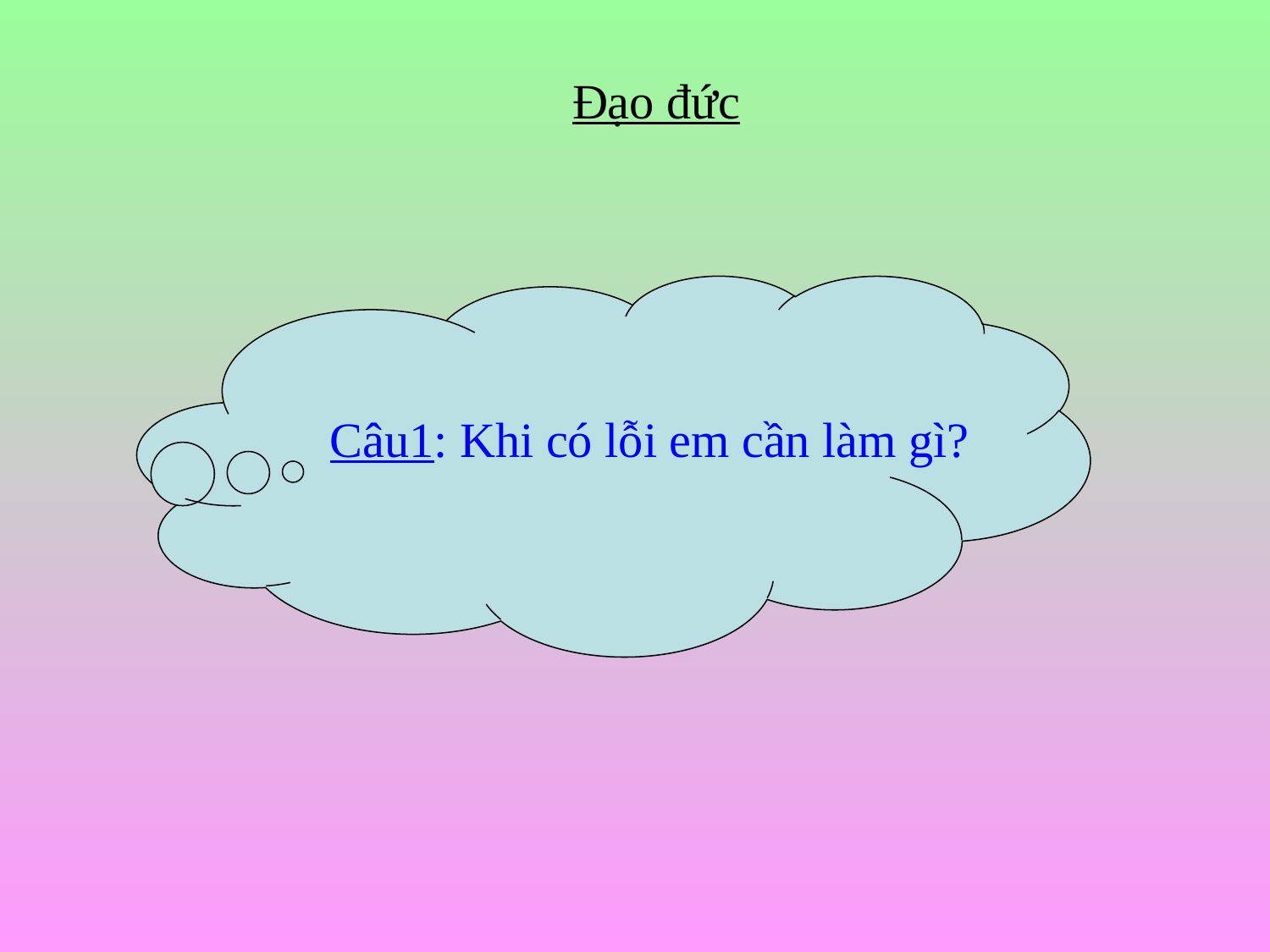

Đạo đức

Câu1: Khi có lỗi em cần làm gì?